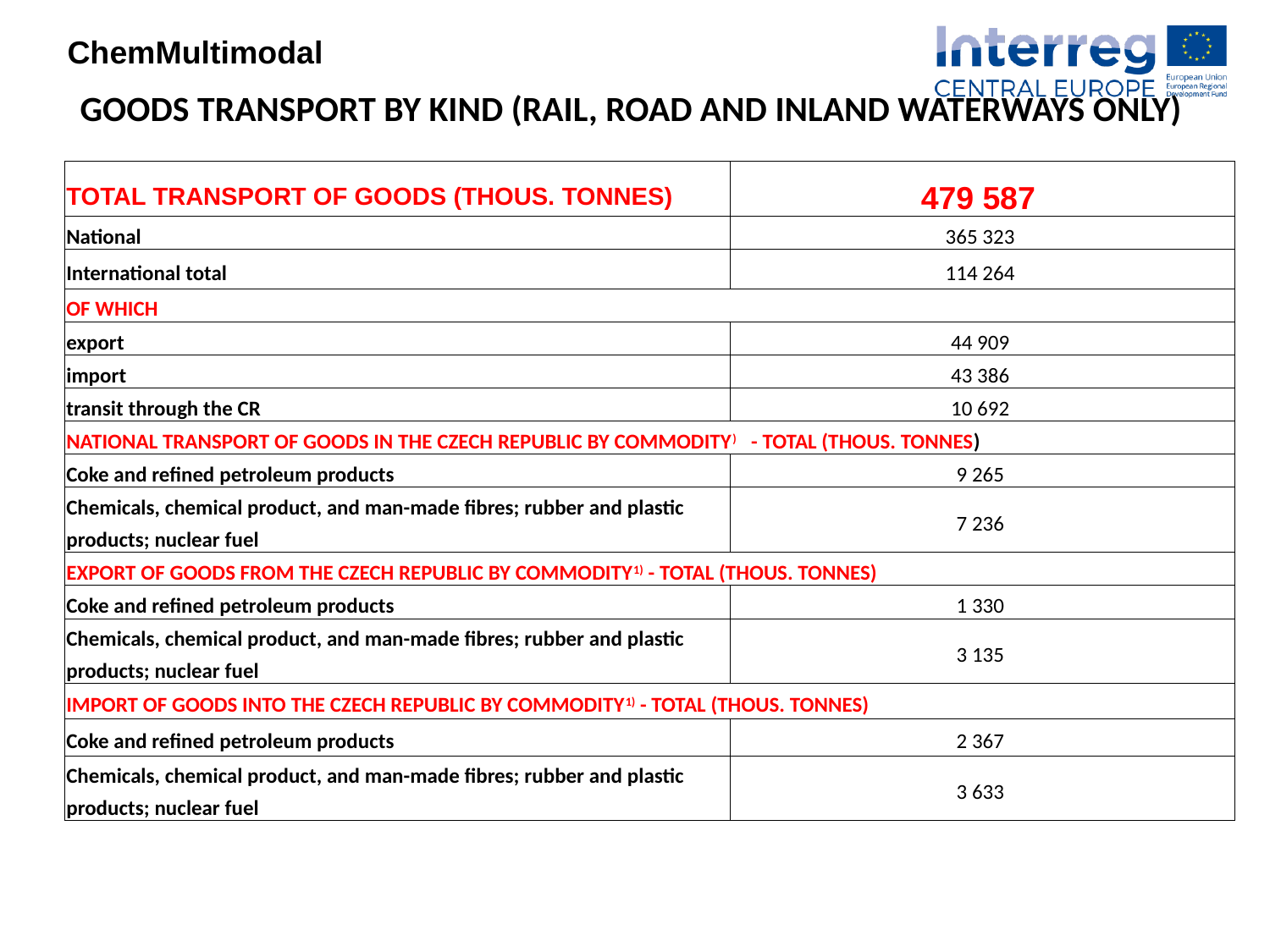

# GOODS TRANSPORT BY KIND (RAIL, ROAD AND INLAND WATERWAYS ONLY)
| TOTAL TRANSPORT OF GOODS (THOUS. TONNES) | 479 587 |
| --- | --- |
| National | 365 323 |
| International total | 114 264 |
| OF WHICH |  |
| export | 44 909 |
| import | 43 386 |
| transit through the CR | 10 692 |
| NATIONAL TRANSPORT OF GOODS IN THE CZECH REPUBLIC BY COMMODITY) - TOTAL (THOUS. TONNES) |  |
| Coke and refined petroleum products | 9 265 |
| Chemicals, chemical product, and man-made fibres; rubber and plastic products; nuclear fuel | 7 236 |
| EXPORT OF GOODS FROM THE CZECH REPUBLIC BY COMMODITY1) - TOTAL (THOUS. TONNES) |  |
| Coke and refined petroleum products | 1 330 |
| Chemicals, chemical product, and man-made fibres; rubber and plastic products; nuclear fuel | 3 135 |
| IMPORT OF GOODS INTO THE CZECH REPUBLIC BY COMMODITY1) - TOTAL (THOUS. TONNES) |  |
| Coke and refined petroleum products | 2 367 |
| Chemicals, chemical product, and man-made fibres; rubber and plastic products; nuclear fuel | 3 633 |